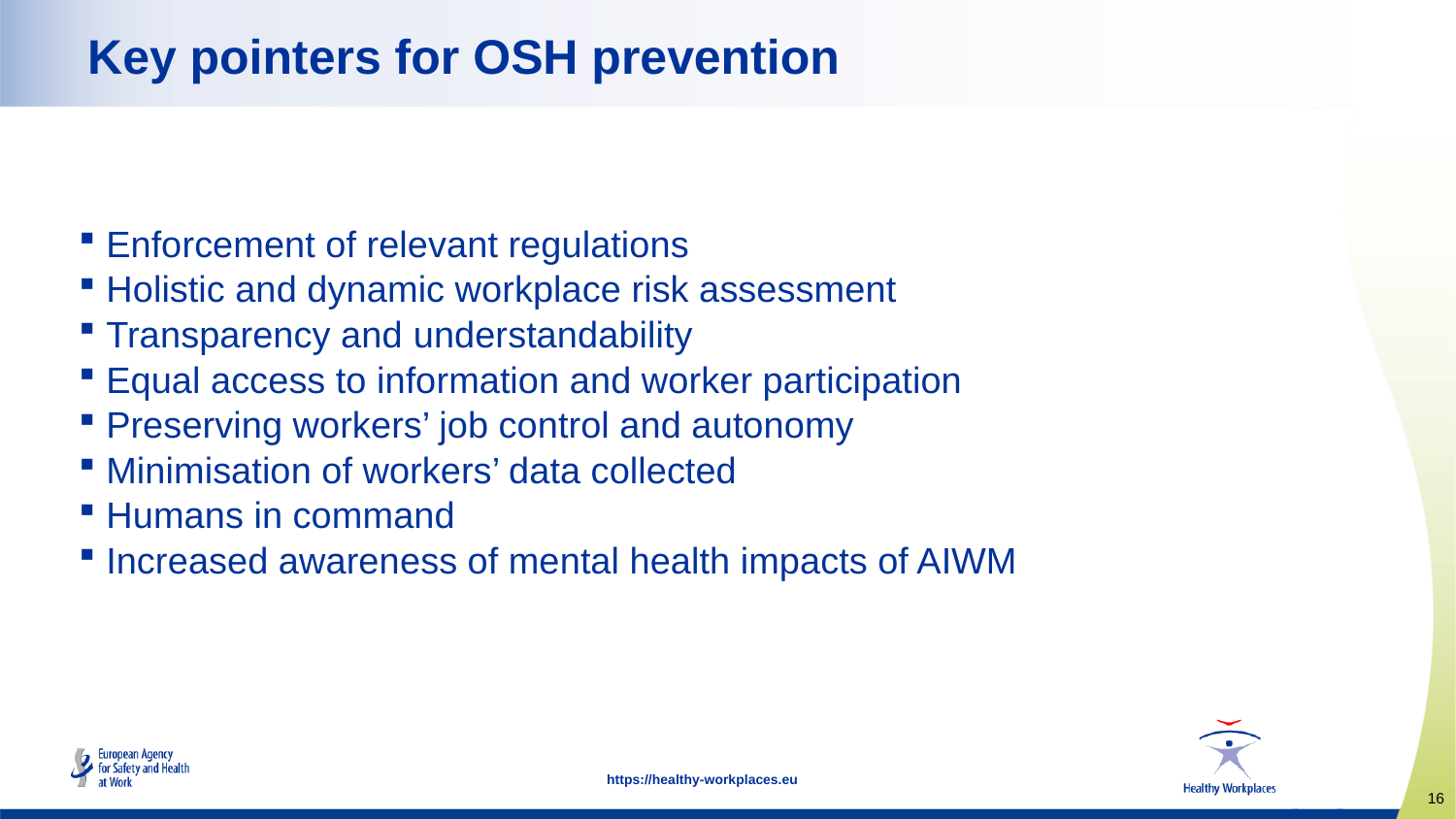

Key pointers for OSH prevention

Enforcement of relevant regulations
Holistic and dynamic workplace risk assessment
Transparency and understandability
Equal access to information and worker participation
Preserving workers’ job control and autonomy
Minimisation of workers’ data collected
Humans in command
Increased awareness of mental health impacts of AIWM